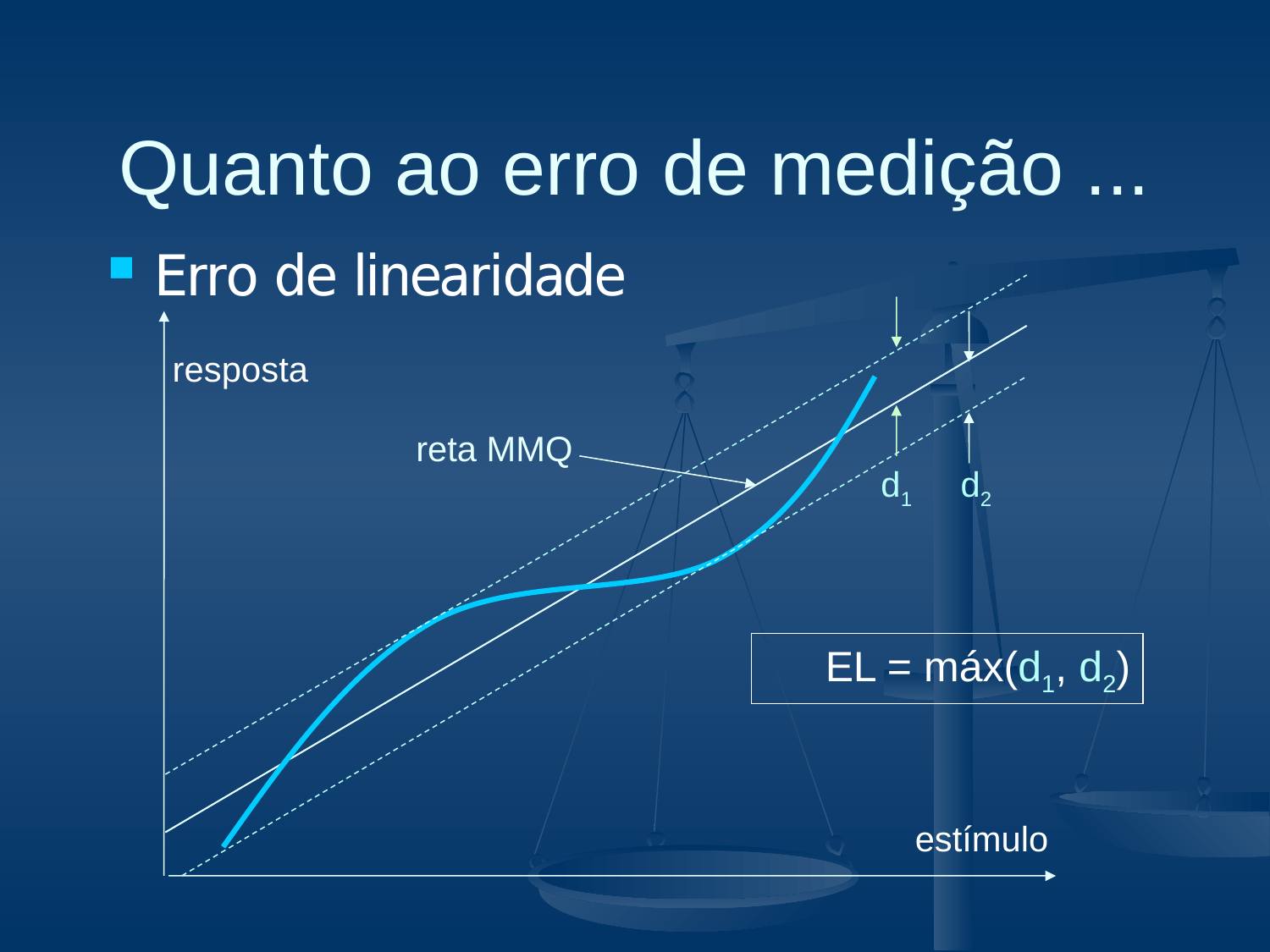

Quanto ao erro de medição ...
Erro de linearidade

d1

d2

resposta

reta MMQ

EL = máx(d1, d2)
estímulo